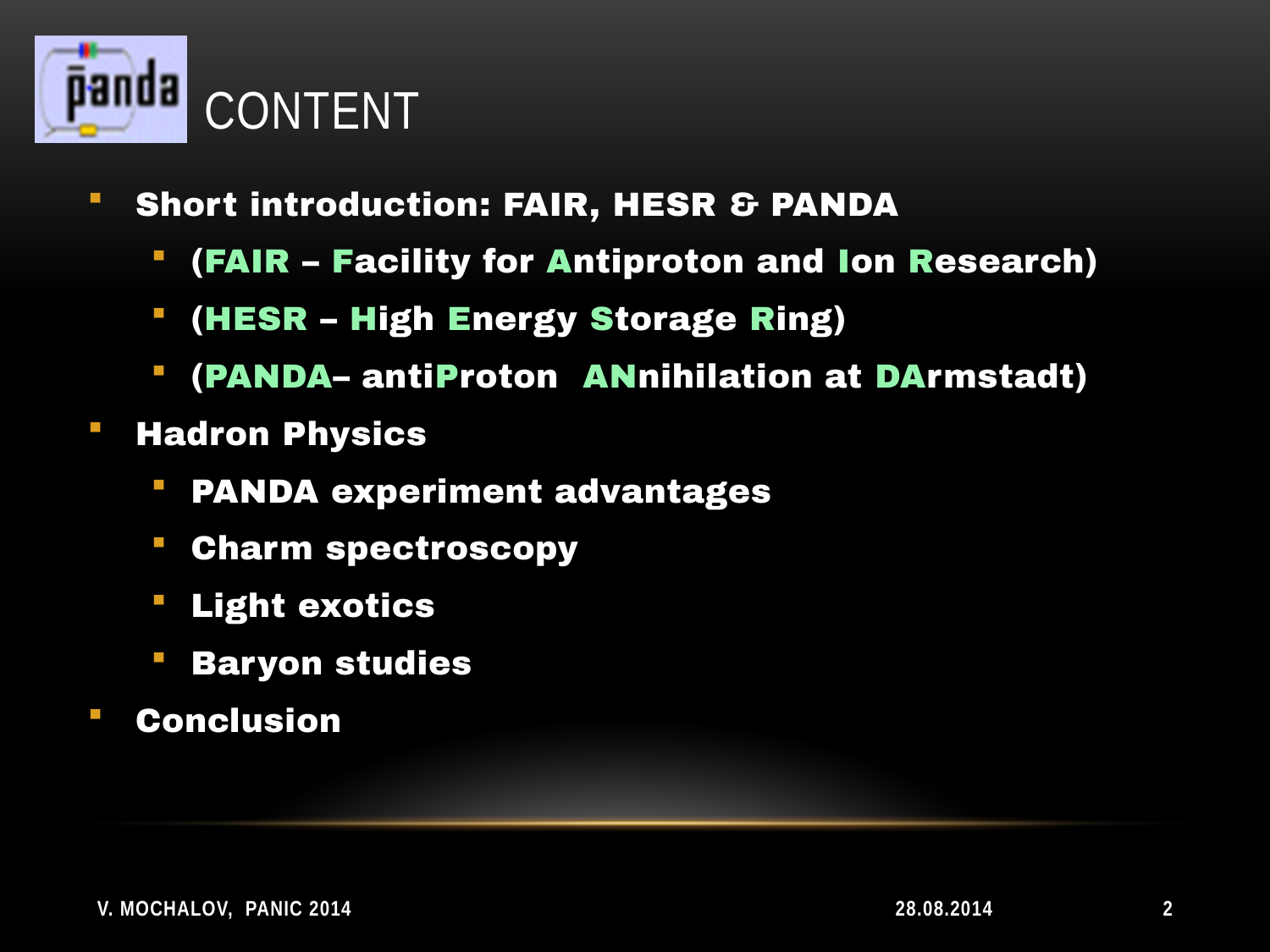

# content
Short introduction: FAIR, HESR & PANDA
(FAIR – Facility for Antiproton and Ion Research)
(HESR – High Energy Storage Ring)
(PANDA– antiProton  ANnihilation at DArmstadt)
Hadron Physics
PANDA experiment advantages
Charm spectroscopy
Light exotics
Baryon studies
Conclusion

V. Mochalov,  PANIC 2014
28.08.2014
2